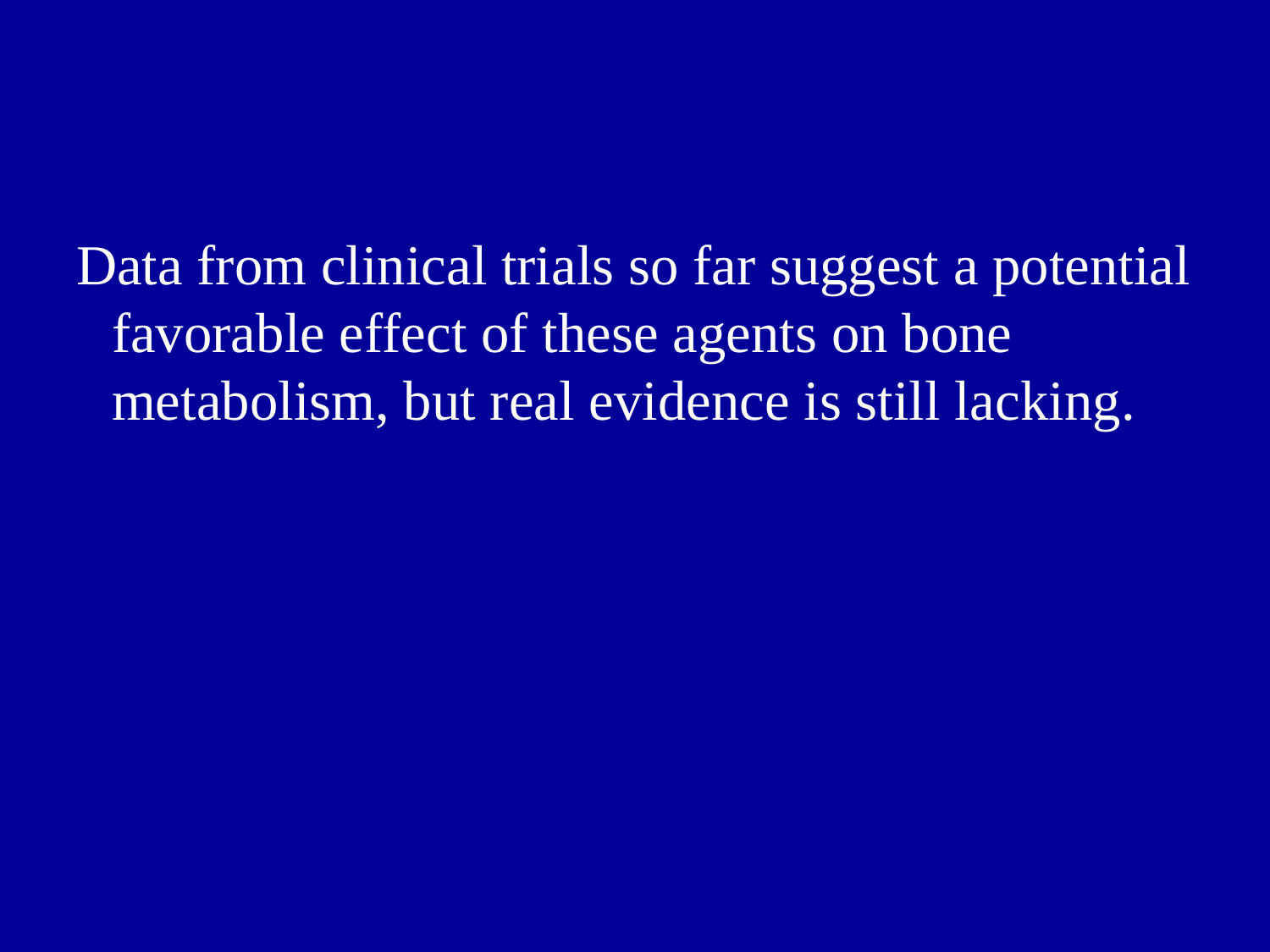

Data from clinical trials so far suggest a potential favorable effect of these agents on bone metabolism, but real evidence is still lacking.